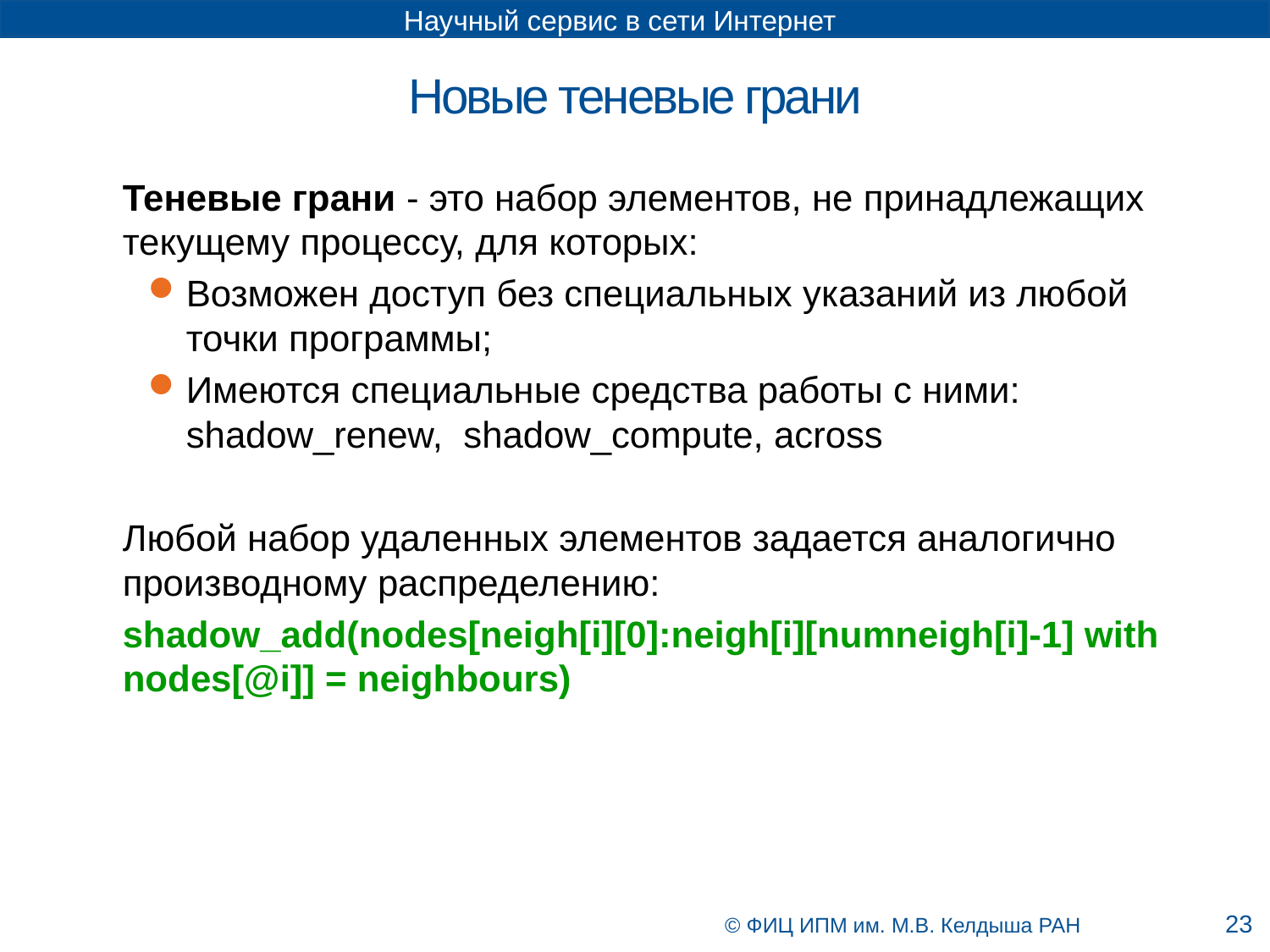

Новые теневые грани
	Теневые грани - это набор элементов, не принадлежащих текущему процессу, для которых:
Возможен доступ без специальных указаний из любой точки программы;
Имеются специальные средства работы с ними: shadow_renew,  shadow_compute, across

	Любой набор удаленных элементов задается аналогично производному распределению:
	shadow_add(nodes[neigh[i][0]:neigh[i][numneigh[i]-1] with nodes[@i]] = neighbours)
23